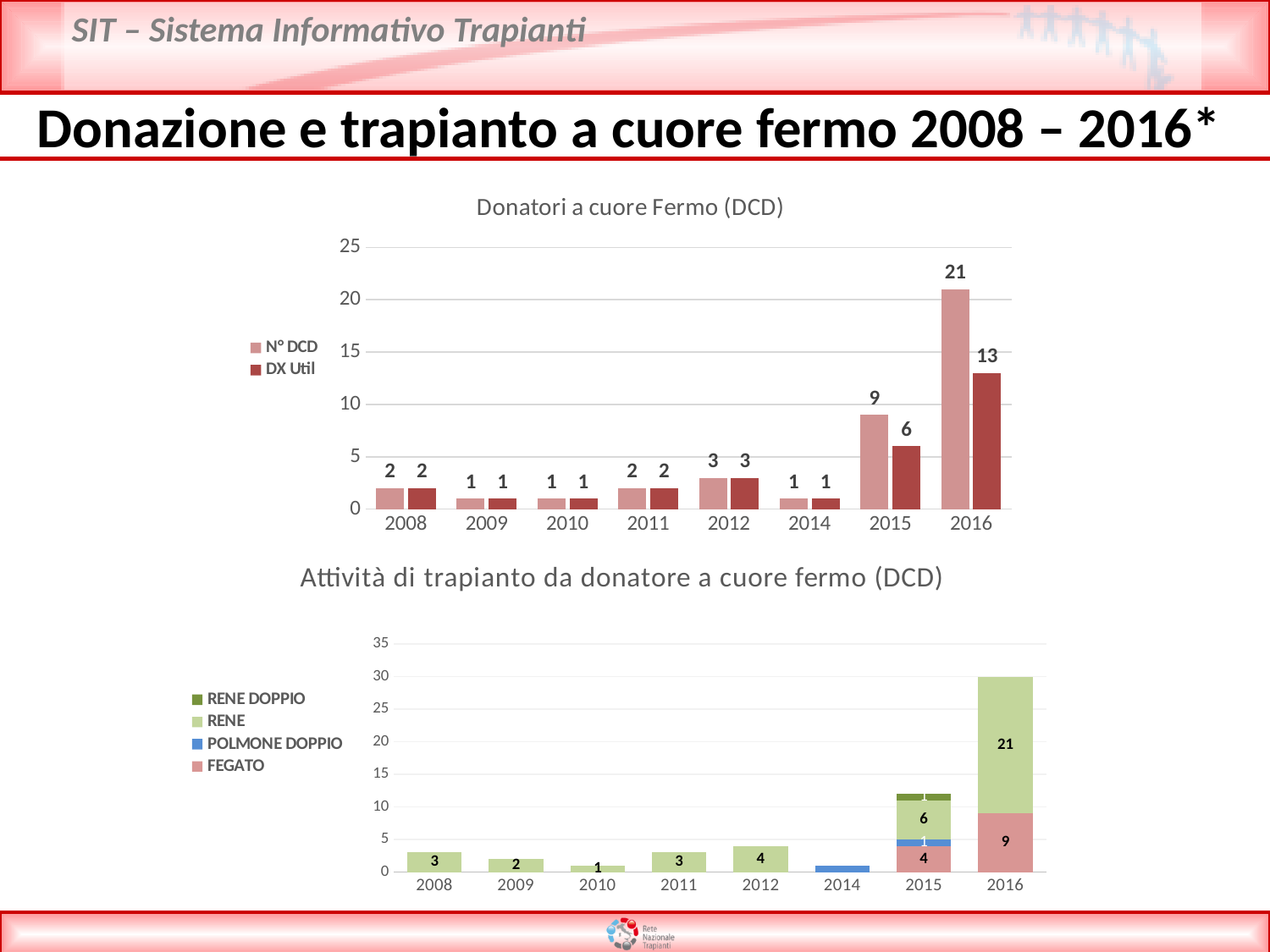

Donazione e trapianto a cuore fermo 2008 – 2016*

### Chart: Donatori a cuore Fermo (DCD)

| Category | N° DCD | DX Util |
|---|---|---|
| 2008 | 2.0 | 2.0 |
| 2009 | 1.0 | 1.0 |
| 2010 | 1.0 | 1.0 |
| 2011 | 2.0 | 2.0 |
| 2012 | 3.0 | 3.0 |
| 2014 | 1.0 | 1.0 |
| 2015 | 9.0 | 6.0 |
| 2016 | 21.0 | 13.0 |

### Chart: Attività di trapianto da donatore a cuore fermo (DCD)

| Category | FEGATO | POLMONE DOPPIO | RENE | RENE DOPPIO |
|---|---|---|---|---|
| 2008 | None | None | 3.0 | None |
| 2009 | None | None | 2.0 | None |
| 2010 | None | None | 1.0 | None |
| 2011 | None | None | 3.0 | None |
| 2012 | None | None | 4.0 | None |
| 2014 | None | 1.0 | None | None |
| 2015 | 4.0 | 1.0 | 6.0 | 1.0 |
| 2016 | 9.0 | None | 21.0 | None |